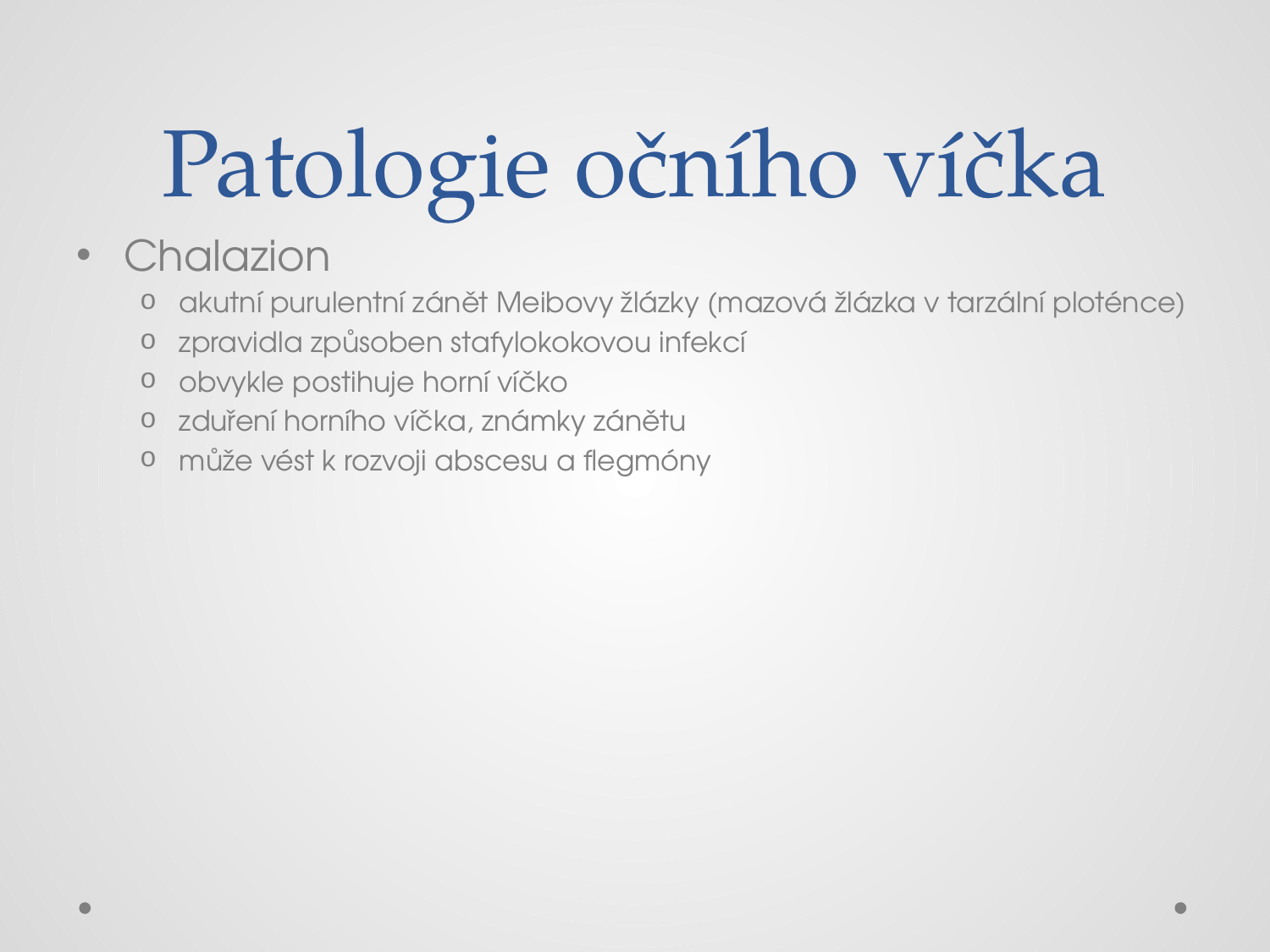

# Patologie očního víčka
Chalazion
akutní purulentní zánět Meibovy žlázky (mazová žlázka v tarzální ploténce)
zpravidla způsoben stafylokokovou infekcí
obvykle postihuje horní víčko
zduření horního víčka, známky zánětu
může vést k rozvoji abscesu a flegmóny